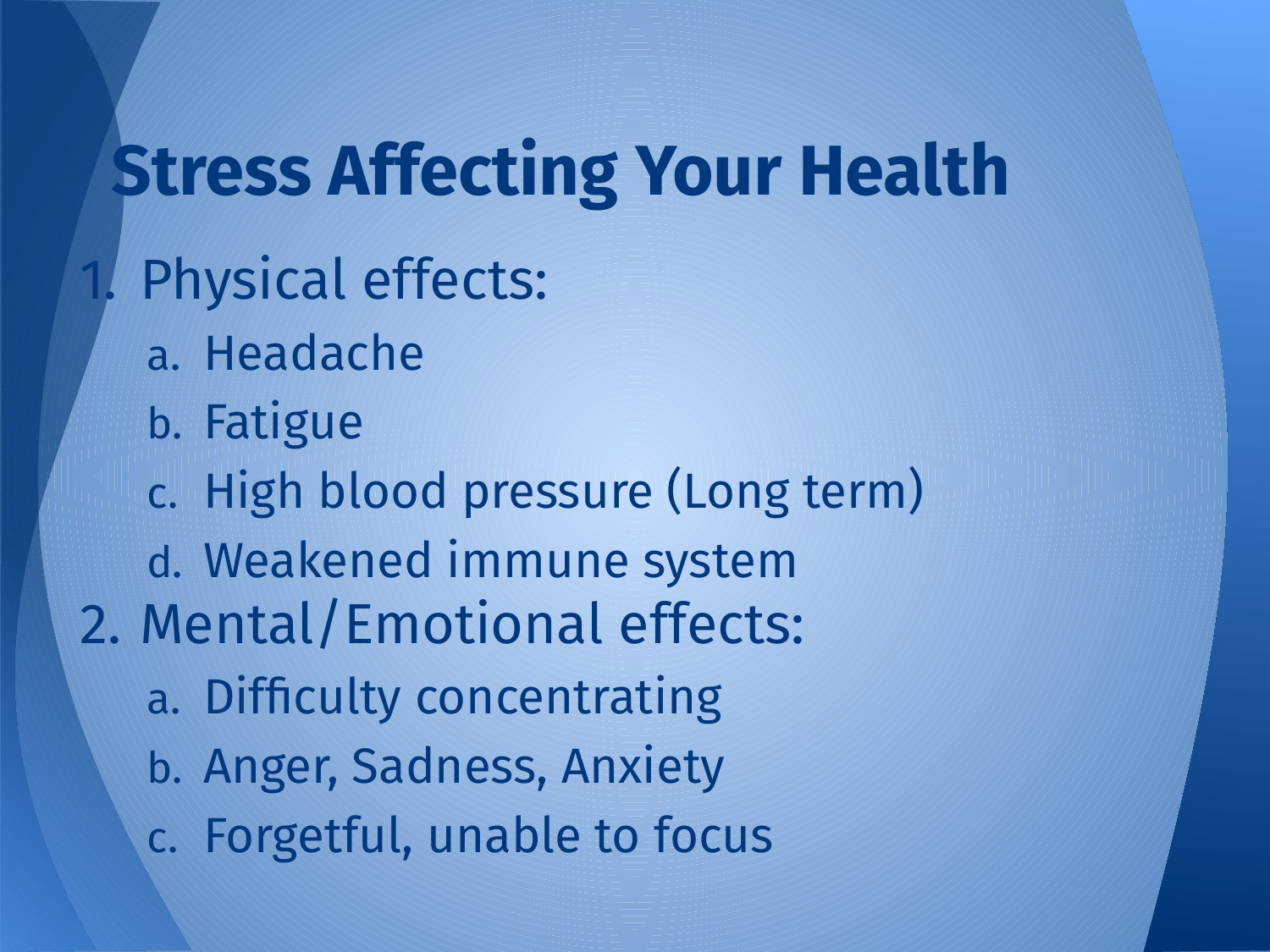

# Stress Affecting Your Health
Physical effects:
Headache
Fatigue
High blood pressure (Long term)
Weakened immune system
Mental/Emotional effects:
Difficulty concentrating
Anger, Sadness, Anxiety
Forgetful, unable to focus